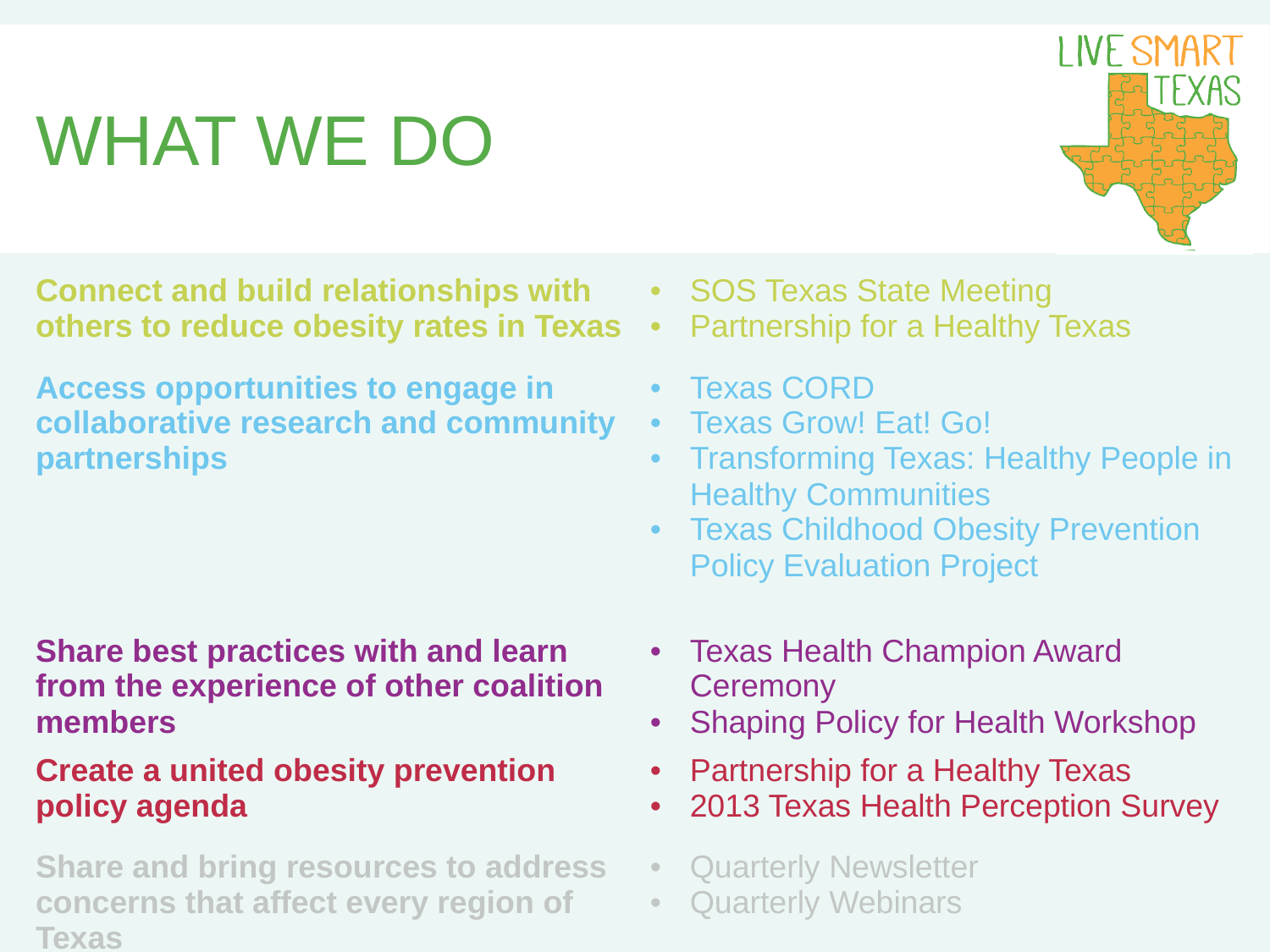

# What we do
| Connect and build relationships with others to reduce obesity rates in Texas | SOS Texas State Meeting Partnership for a Healthy Texas |
| --- | --- |
| Access opportunities to engage in collaborative research and community partnerships | Texas CORD Texas Grow! Eat! Go! Transforming Texas: Healthy People in Healthy Communities Texas Childhood Obesity Prevention Policy Evaluation Project |
| Share best practices with and learn from the experience of other coalition members | Texas Health Champion Award Ceremony Shaping Policy for Health Workshop |
| Create a united obesity prevention policy agenda | Partnership for a Healthy Texas 2013 Texas Health Perception Survey |
| Share and bring resources to address concerns that affect every region of Texas | Quarterly Newsletter Quarterly Webinars |